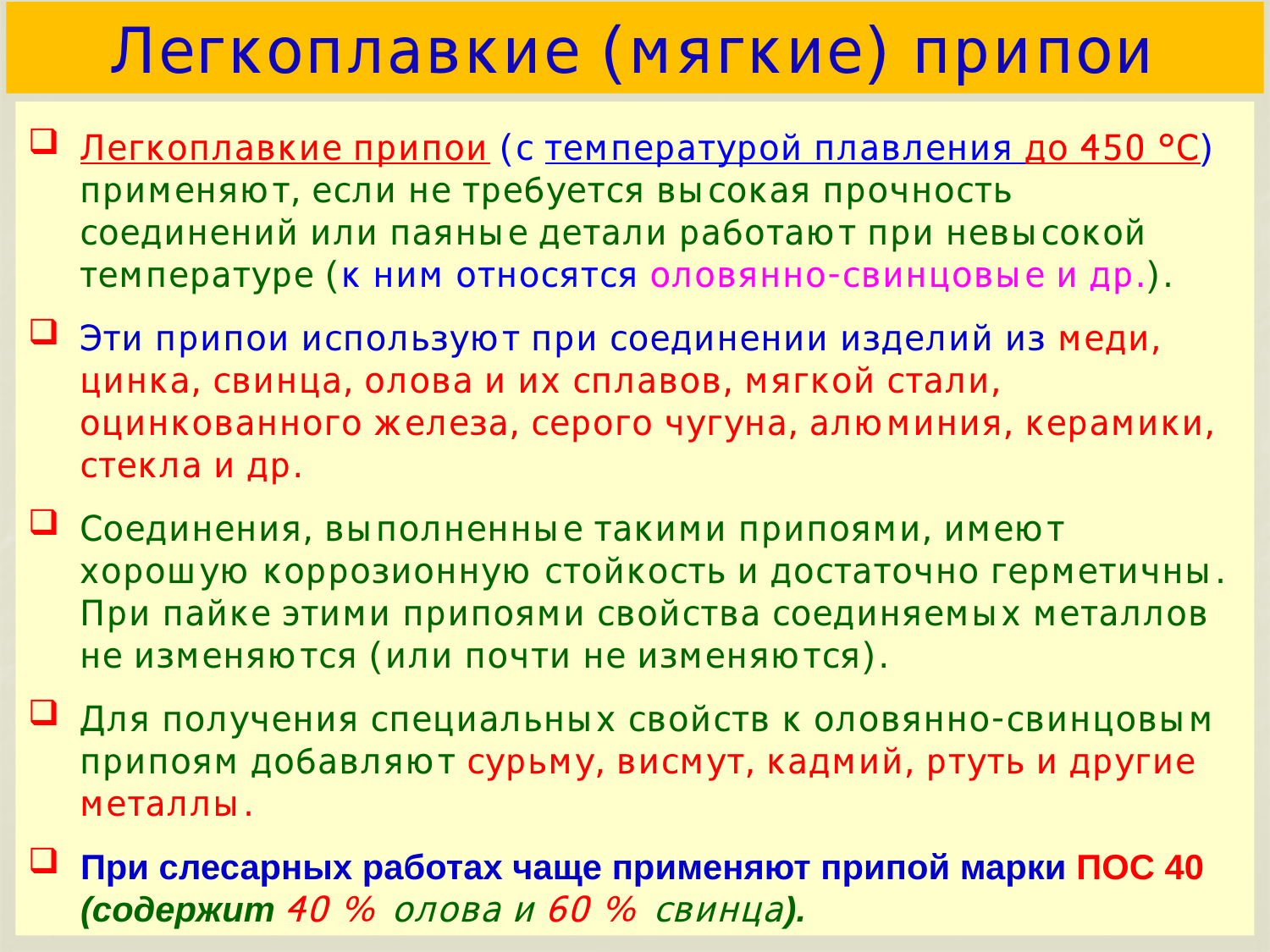

# Легкоплавкие (мягкие) припои

Легкоплавкие припои (с температурой плавления до 450 °C) применяют, если не требуется высокая прочность соединений или паяные детали работают при невысокой температуре (к ним относятся оловянно-свинцовые и др.).
Эти припои используют при соединении изделий из меди, цинка, свинца, олова и их сплавов, мягкой стали, оцинкованного железа, серого чугуна, алюминия, керамики, стекла и др.
Соединения, выполненные такими припоями, имеют хорошую коррозионную стойкость и достаточно герметичны. При пайке этими припоями свойства соединяемых металлов не изменяются (или почти не изменяются).
Для получения специальных свойств к оловянно-свинцовым припоям добавляют сурьму, висмут, кадмий, ртуть и другие металлы.
При слесарных работах чаще применяют припой марки ПОС 40 (содержит 40 % олова и 60 % свинца).